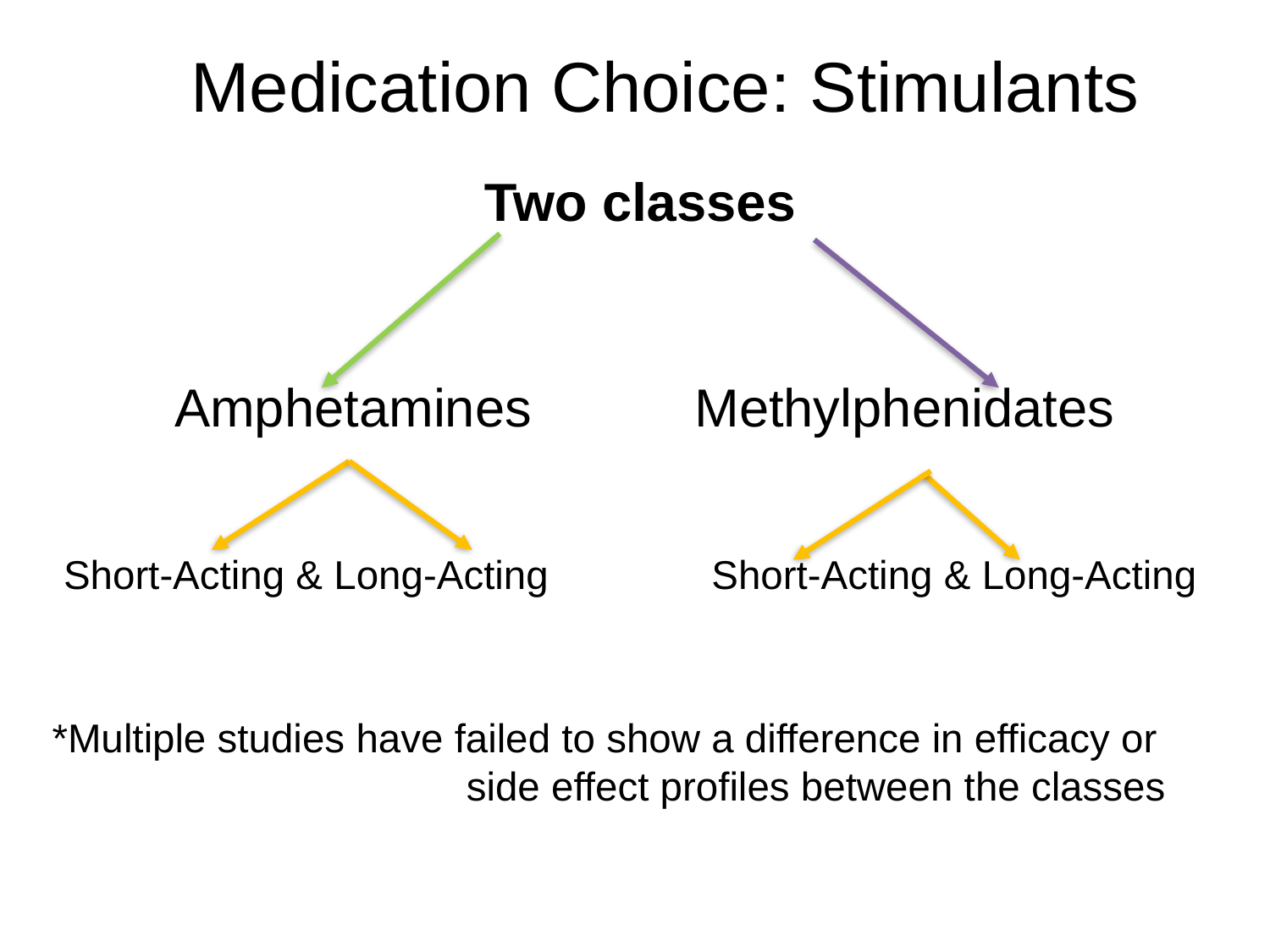

Medication Choice: Stimulants
Two classes

         Amphetamines           Methylphenidates

  Short-Acting & Long-Acting	      Short-Acting & Long-Acting

 *Multiple studies have failed to show a difference in efficacy or                                              side effect profiles between the classes